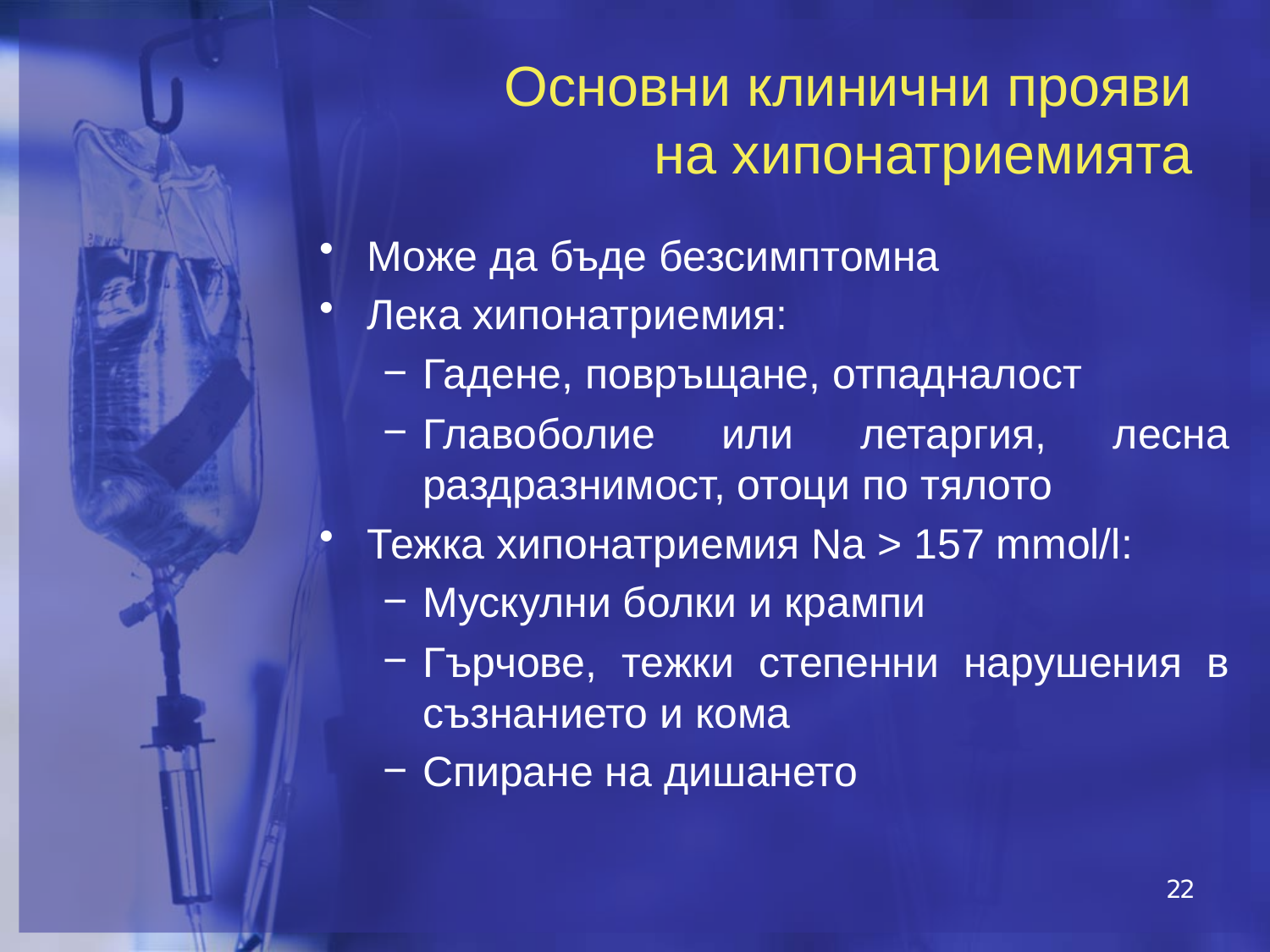

# Основни клинични прояви на хипонатриемията
Може да бъде безсимптомна
Лека хипонатриемия:
Гадене, повръщане, отпадналост
Главоболие или летаргия, лесна раздразнимост, отоци по тялото
Тежка хипонатриемия Na > 157 mmol/l:
Мускулни болки и крампи
Гърчове, тежки степенни нарушения в съзнанието и кома
Спиране на дишането
22